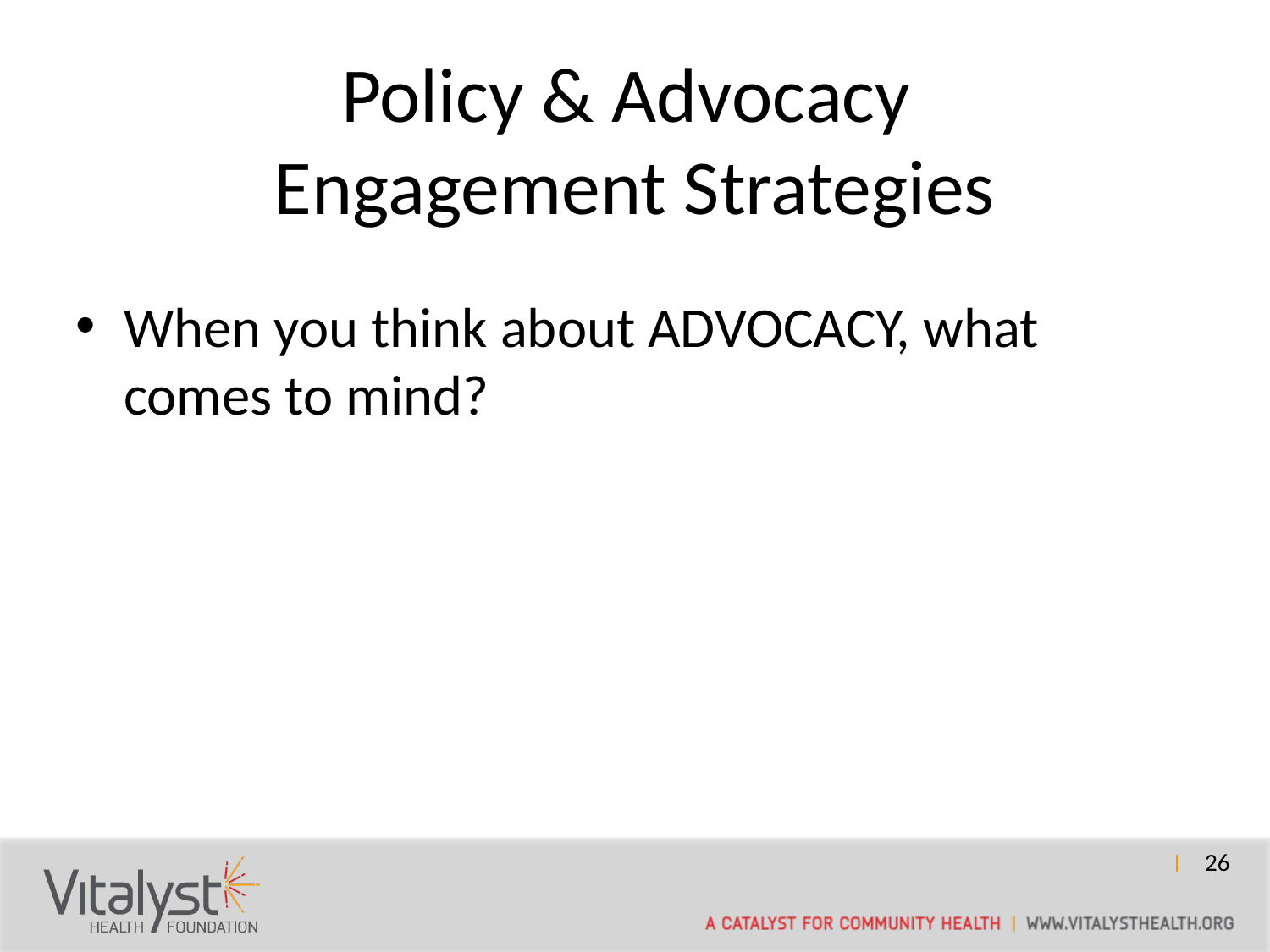

# Policy & Advocacy Engagement Strategies
When you think about ADVOCACY, what comes to mind?